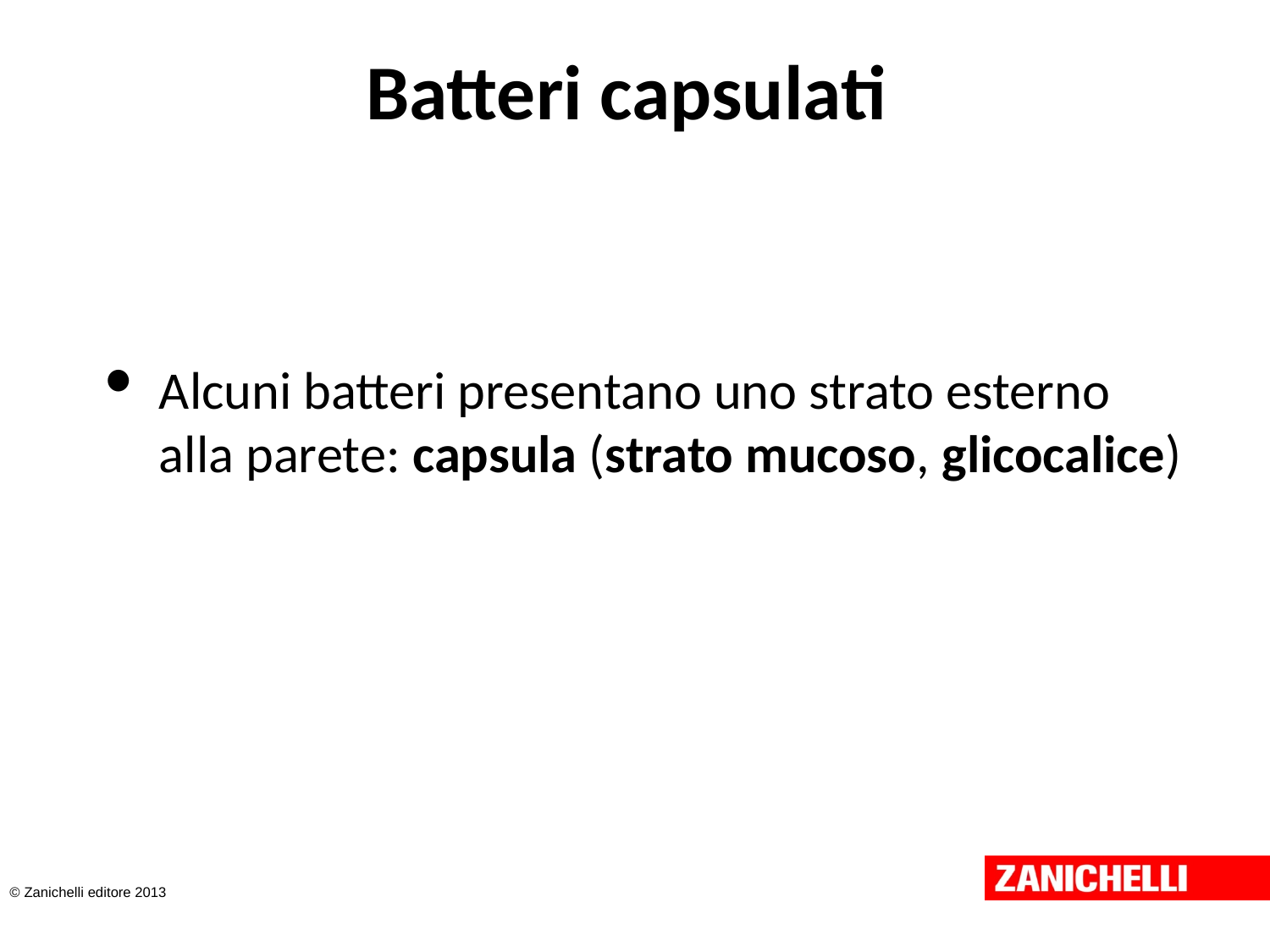

# Batteri capsulati
Alcuni batteri presentano uno strato esterno alla parete: capsula (strato mucoso, glicocalice)